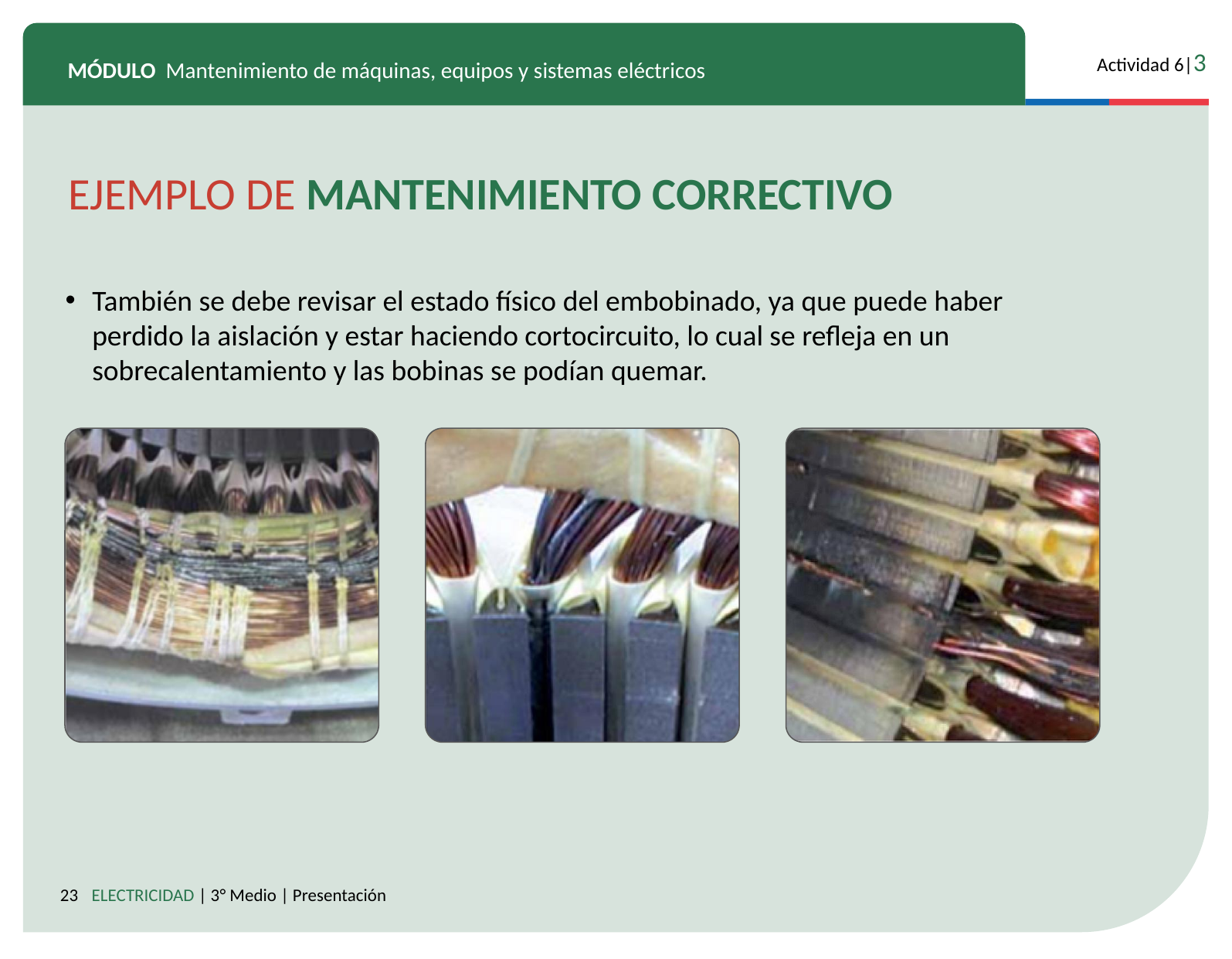

EJEMPLO DE MANTENIMIENTO CORRECTIVO
También se debe revisar el estado físico del embobinado, ya que puede haber perdido la aislación y estar haciendo cortocircuito, lo cual se refleja en un sobrecalentamiento y las bobinas se podían quemar.